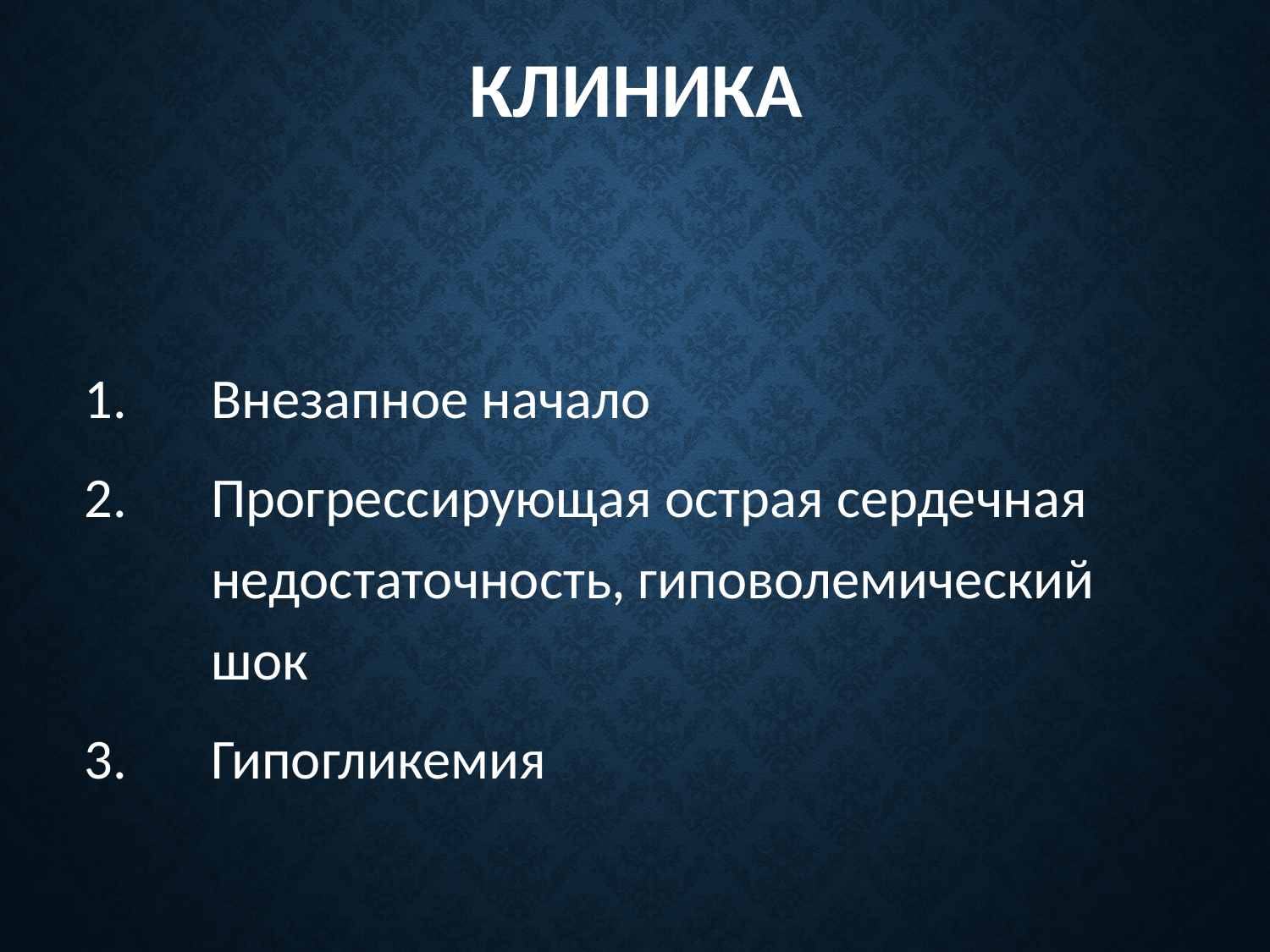

# клиника
Внезапное начало
Прогрессирующая острая сердечная недостаточность, гиповолемический шок
Гипогликемия